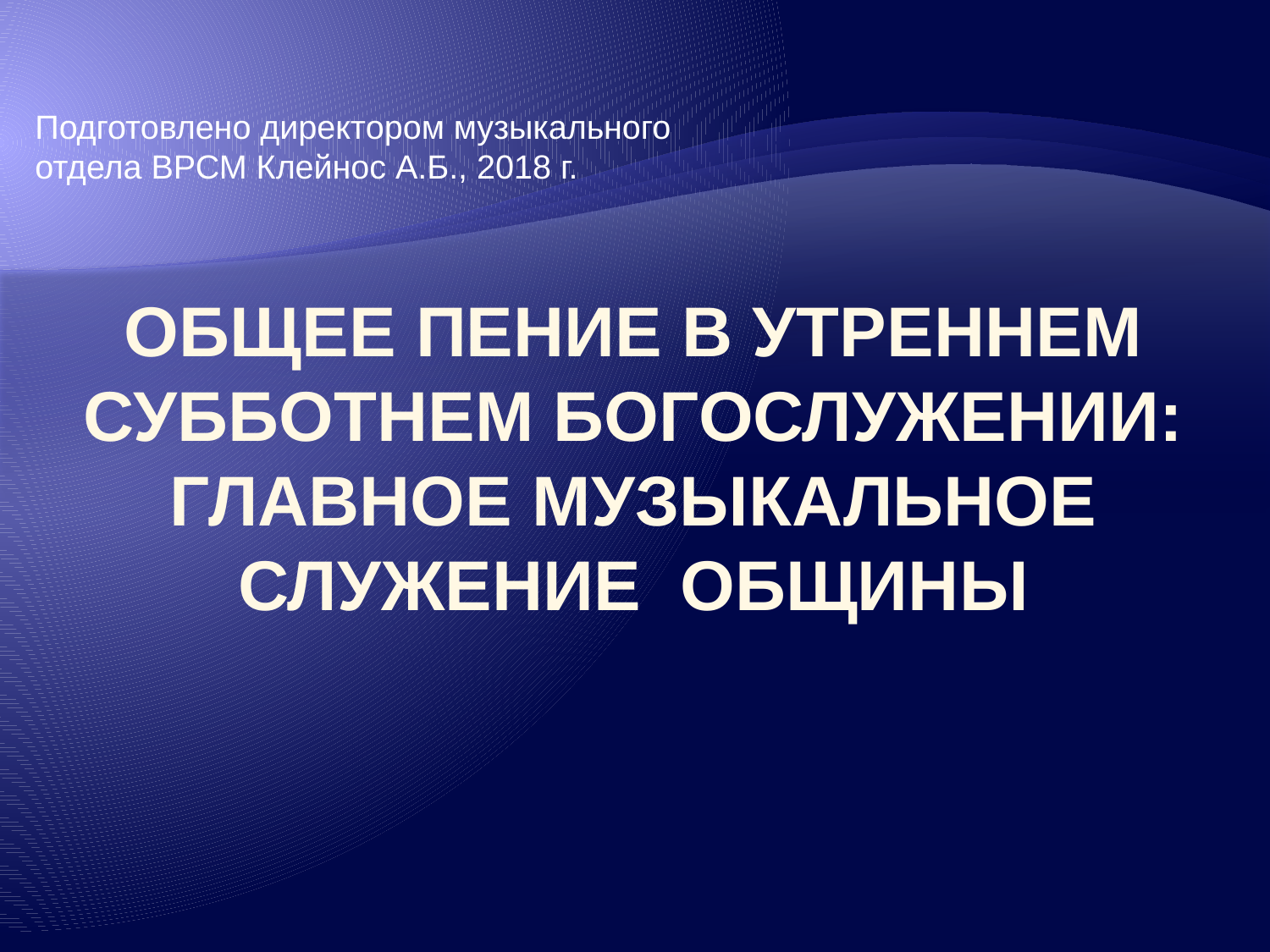

Подготовлено директором музыкального отдела ВРСМ Клейнос А.Б., 2018 г.
# Общее пение в утреннем субботнем богослужении: главное музыкальное служение  общины